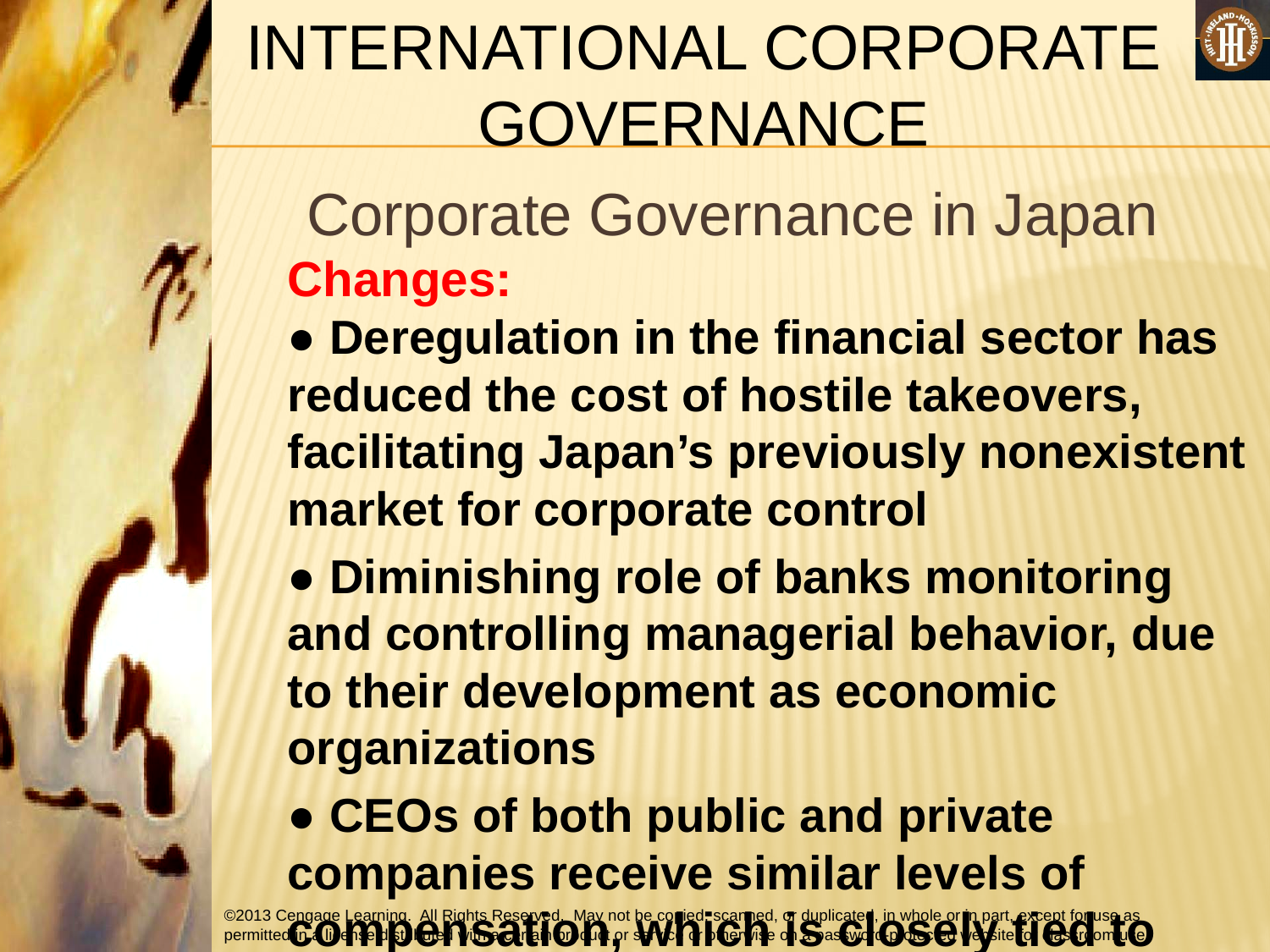

INTERNATIONAL CORPORATE GOVERNANCE
Corporate Governance in Japan
Changes:
● Deregulation in the financial sector has reduced the cost of hostile takeovers, facilitating Japan’s previously nonexistent market for corporate control
● Diminishing role of banks monitoring and controlling managerial behavior, due to their development as economic organizations
● CEOs of both public and private companies receive similar levels of compensation, which is closely tied to observable performance goals